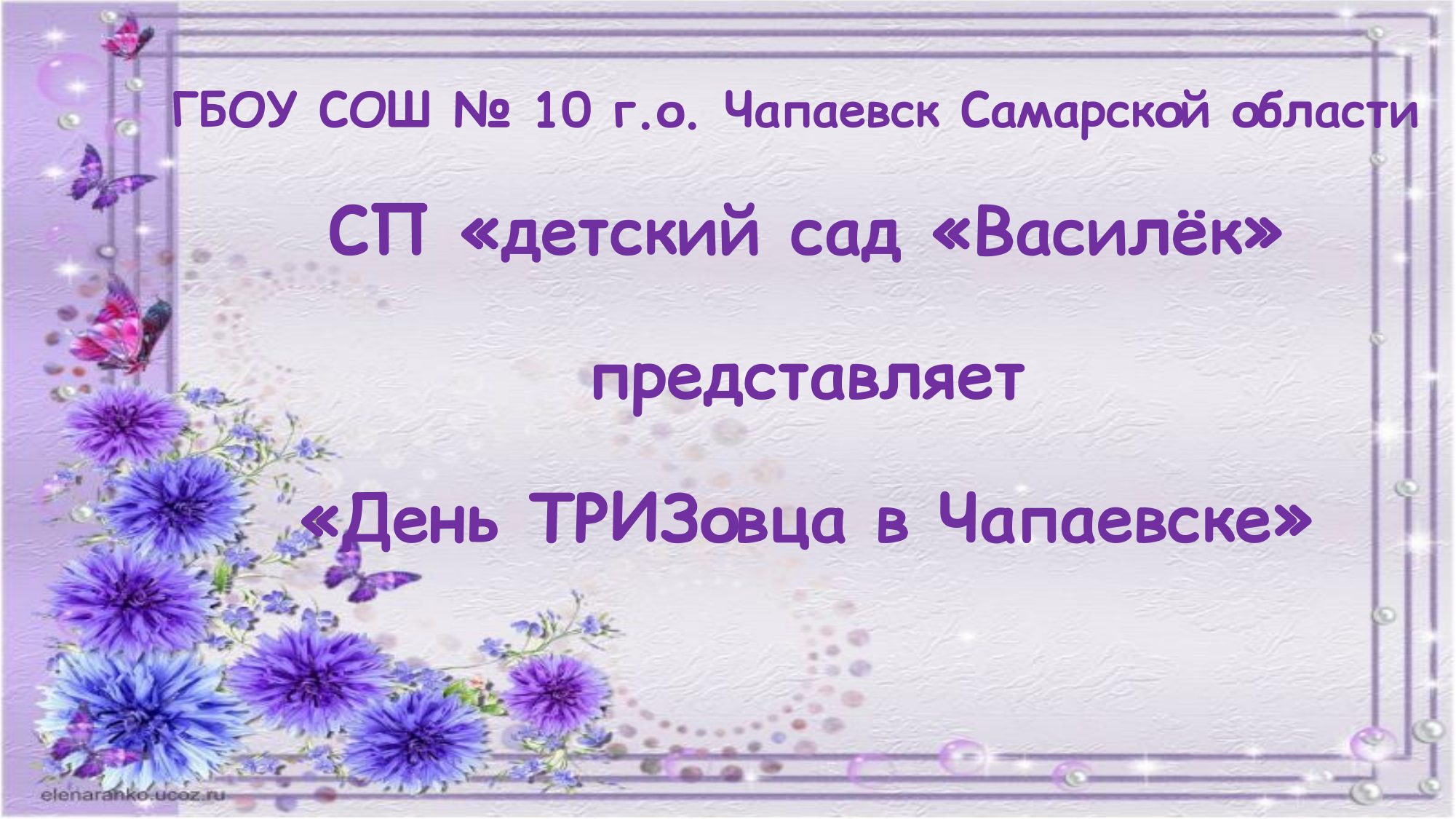

# ГБОУ СОШ № 10 г.о. Чапаевск Самарской области СП «детский сад «Василёк» представляет «День ТРИЗовца в Чапаевске»